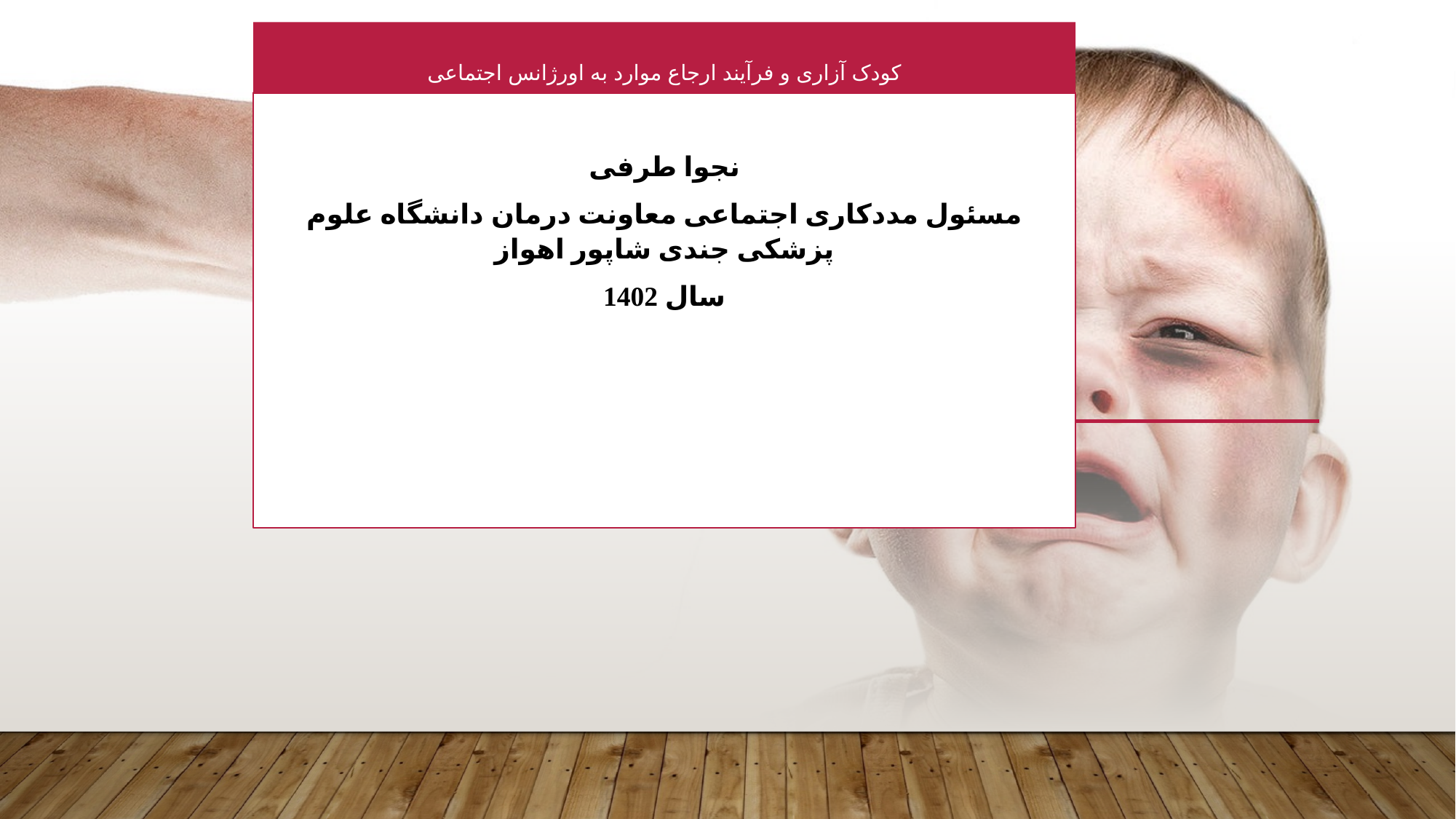

کودک آزاری و فرآیند ارجاع موارد به اورژانس اجتماعی

نجوا طرفی
مسئول مددکاری اجتماعی معاونت درمان دانشگاه علوم پزشکی جندی شاپور اهواز
سال 1402